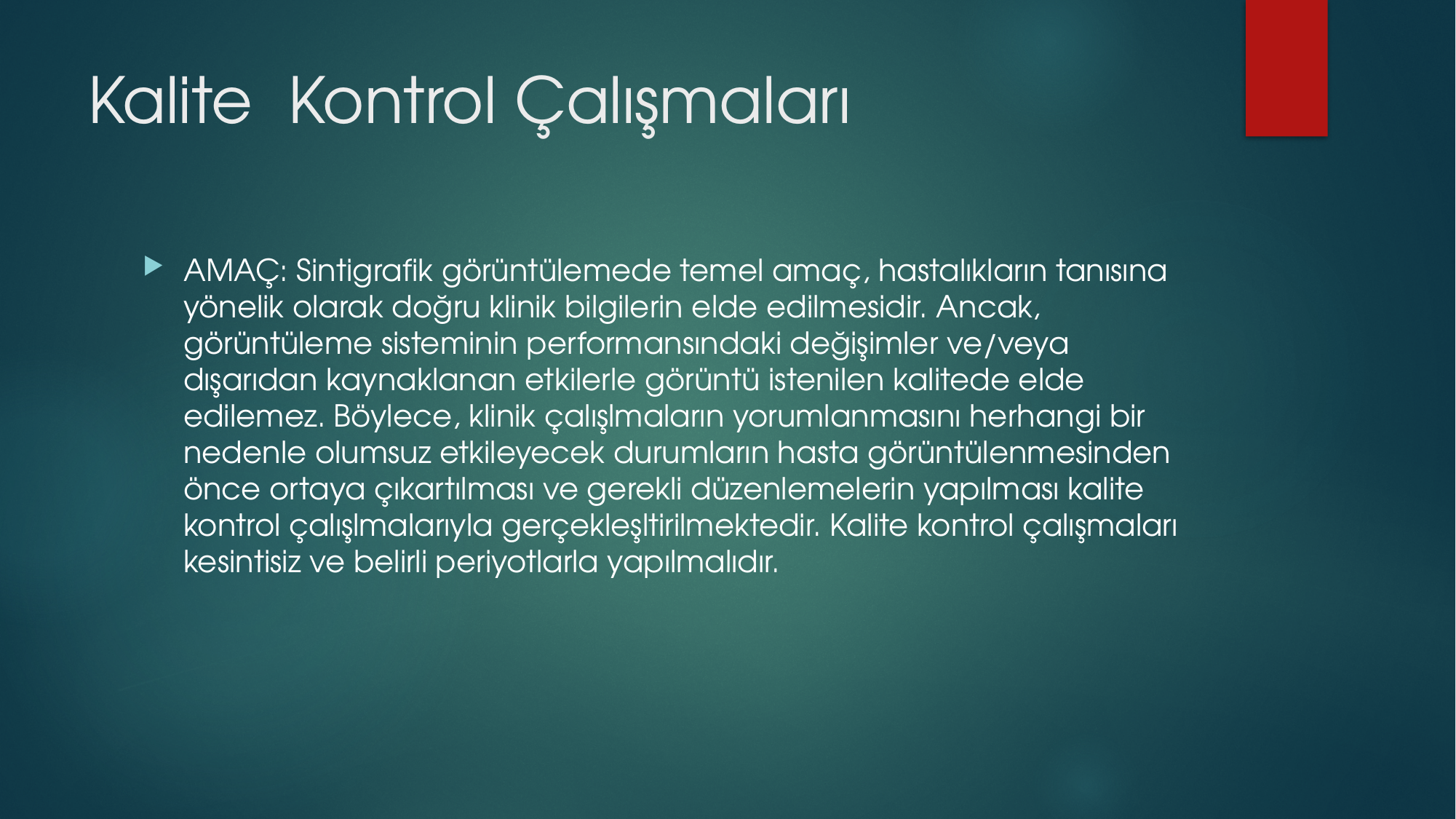

# Kalite  Kontrol Çalışmaları
AMAÇ: Sintigrafik görüntülemede temel amaç, hastalıkların tanısına yönelik olarak doğru klinik bilgilerin elde edilmesidir. Ancak, görüntüleme sisteminin performansındaki değişimler ve/veya dışarıdan kaynaklanan etkilerle görüntü istenilen kalitede elde edilemez. Böylece, klinik çalışlmaların yorumlanmasını herhangi bir nedenle olumsuz etkileyecek durumların hasta görüntülenmesinden önce ortaya çıkartılması ve gerekli düzenlemelerin yapılması kalite kontrol çalışlmalarıyla gerçekleşltirilmektedir. Kalite kontrol çalışmaları kesintisiz ve belirli periyotlarla yapılmalıdır.